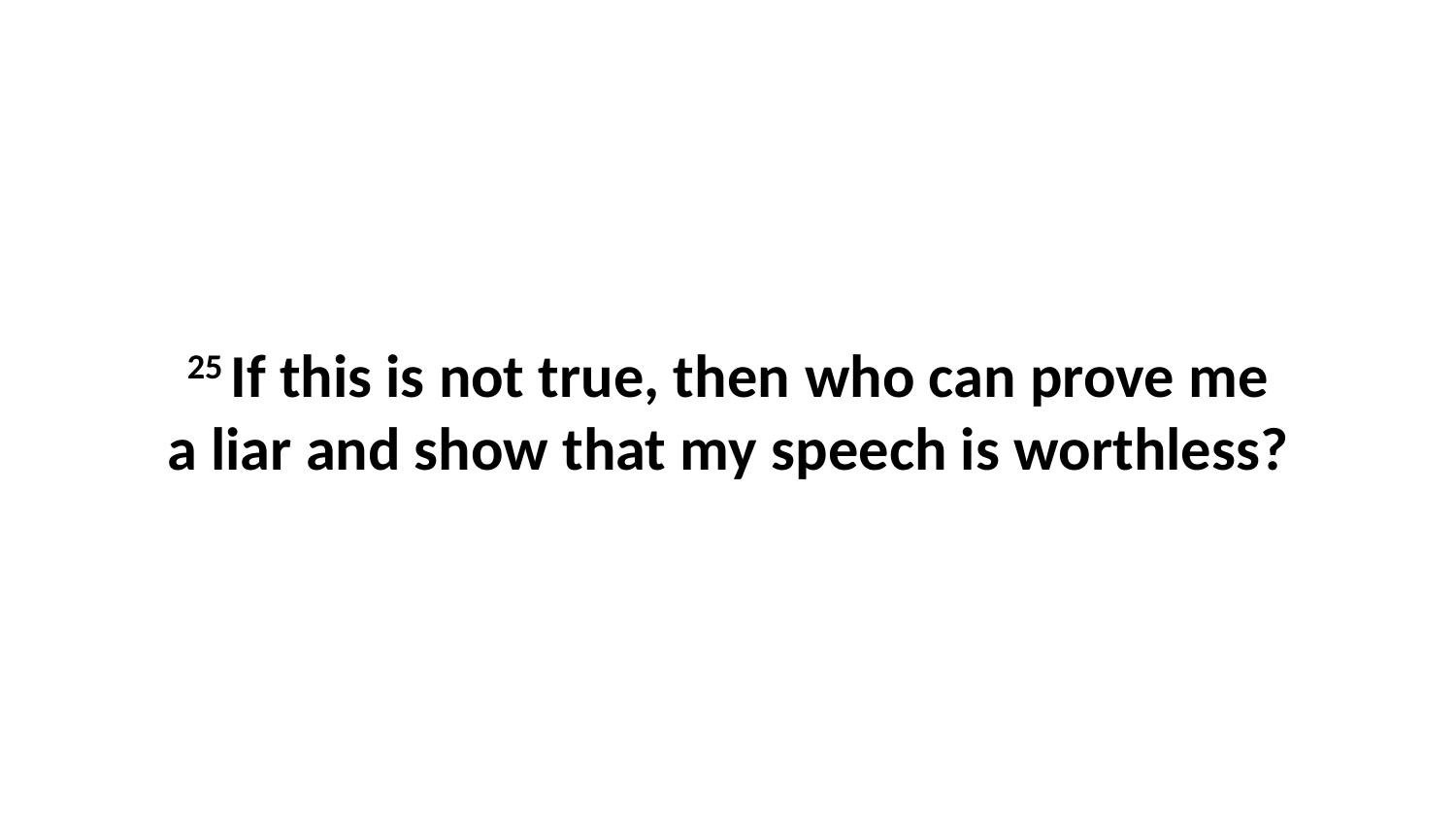

25 If this is not true, then who can prove me a liar and show that my speech is worthless?